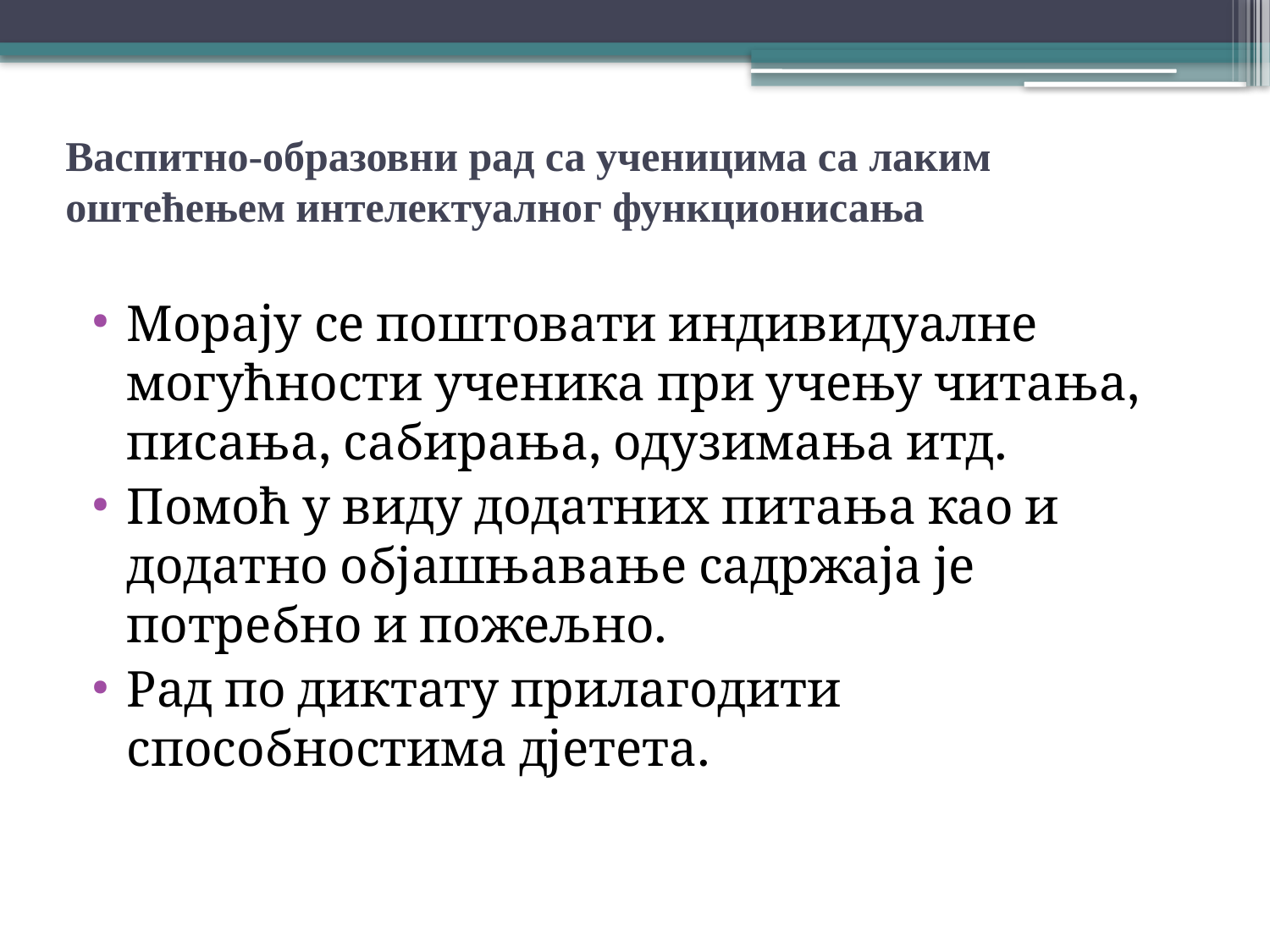

# Васпитно-образовни рад са ученицима са лаким оштећењем интелектуалног функционисања
Морају се поштовати индивидуалне могућности ученика при учењу читања, писања, сабирања, одузимања итд.
Помоћ у виду додатних питања као и додатно објашњавање садржаја је потребно и пожељно.
Рад по диктату прилагодити способностима дјетета.